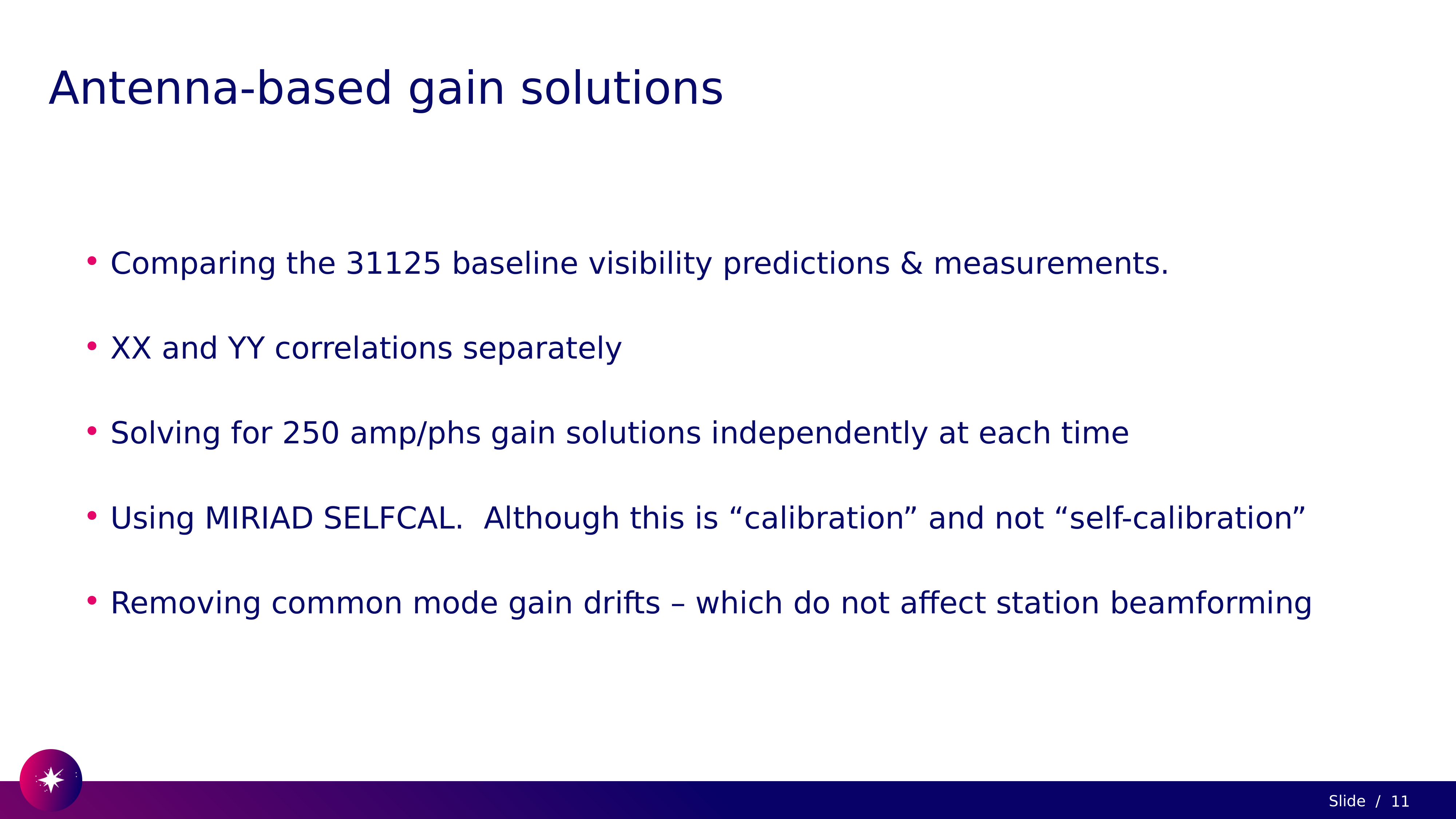

# Antenna-based gain solutions
Comparing the 31125 baseline visibility predictions & measurements.
XX and YY correlations separately
Solving for 250 amp/phs gain solutions independently at each time
Using MIRIAD SELFCAL.  Although this is “calibration” and not “self-calibration”
Removing common mode gain drifts – which do not affect station beamforming
11